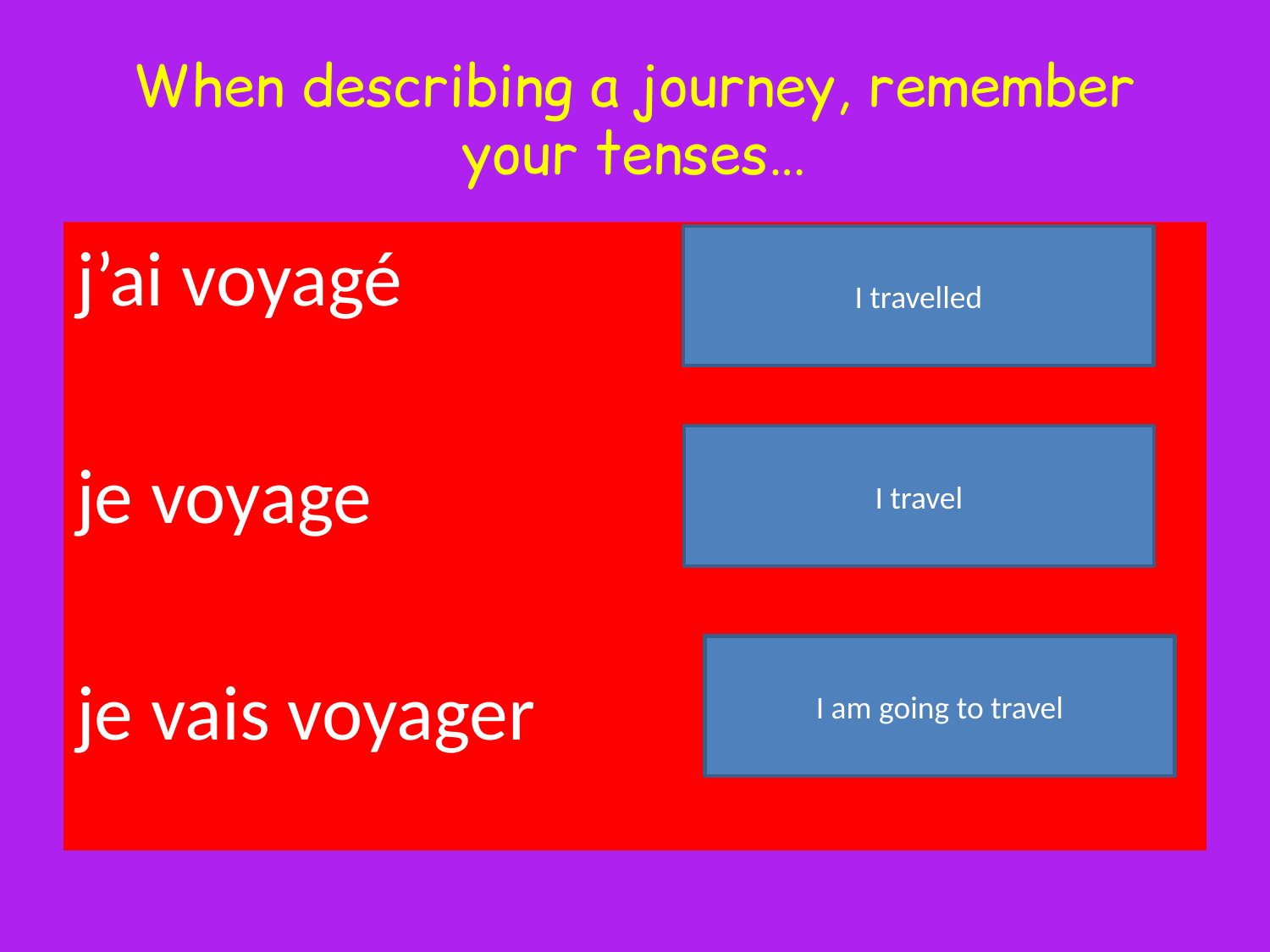

# When describing a journey, remember your tenses…
j’ai voyagé

je voyage

je vais voyager
I travelled
I travel
I am going to travel